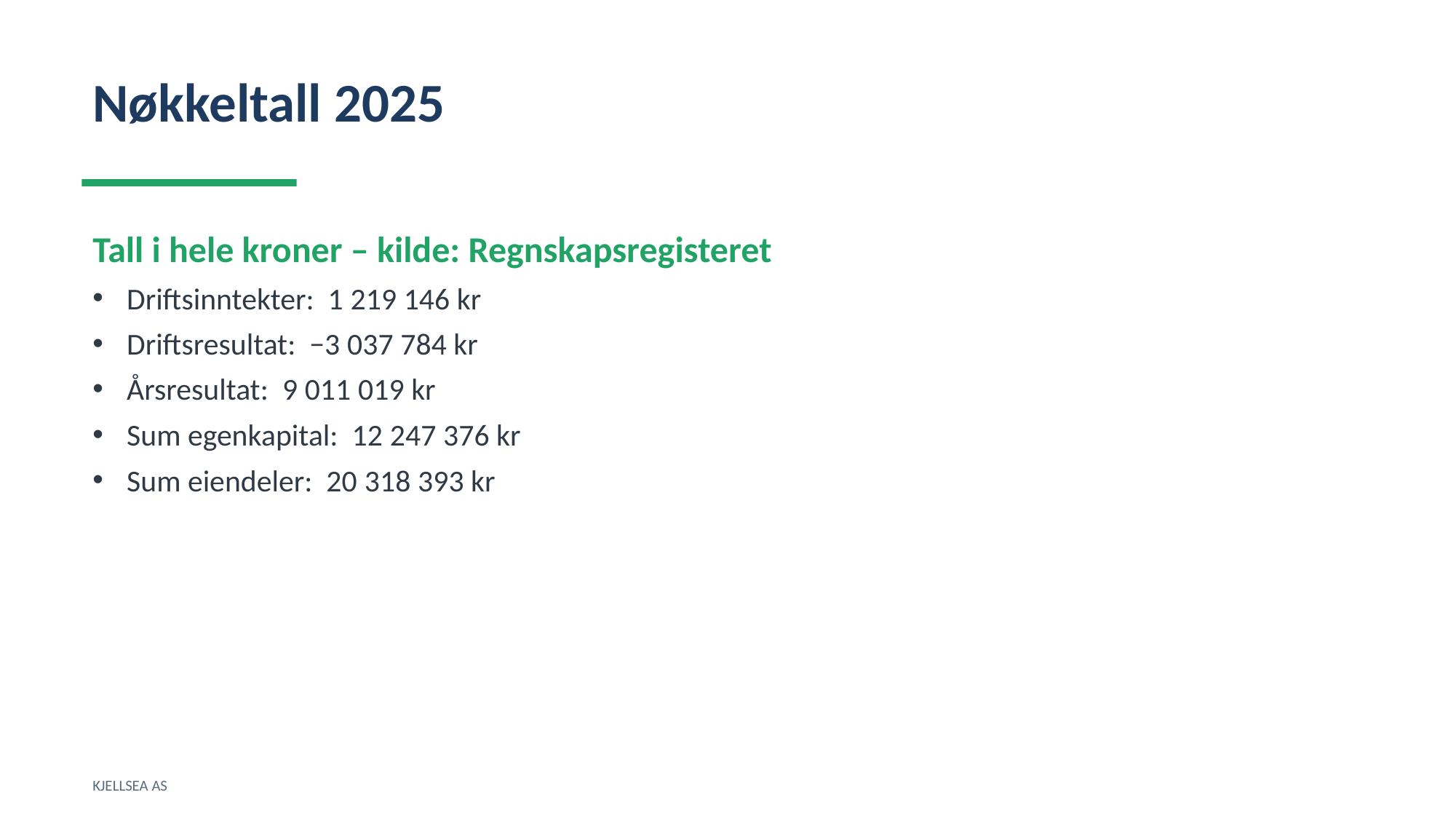

Nøkkeltall 2025

Tall i hele kroner – kilde: Regnskapsregisteret
Driftsinntekter:  1 219 146 kr
Driftsresultat:  −3 037 784 kr
Årsresultat:  9 011 019 kr
Sum egenkapital:  12 247 376 kr
Sum eiendeler:  20 318 393 kr
KJELLSEA AS